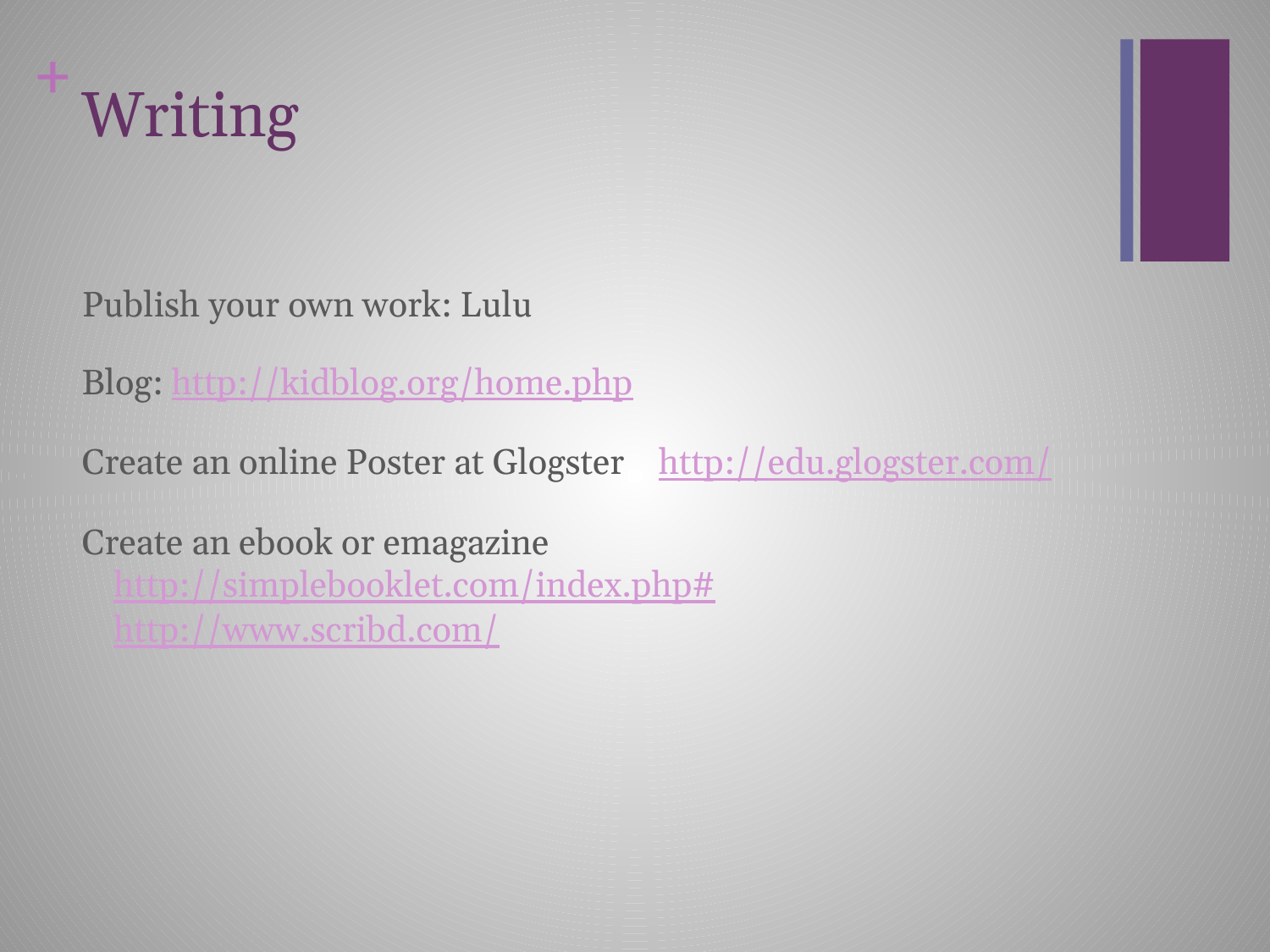

# Writing
Publish your own work: Lulu
Blog: http://kidblog.org/home.php
Create an online Poster at Glogster    http://edu.glogster.com/
Create an ebook or emagazine http://simplebooklet.com/index.php#
http://www.scribd.com/